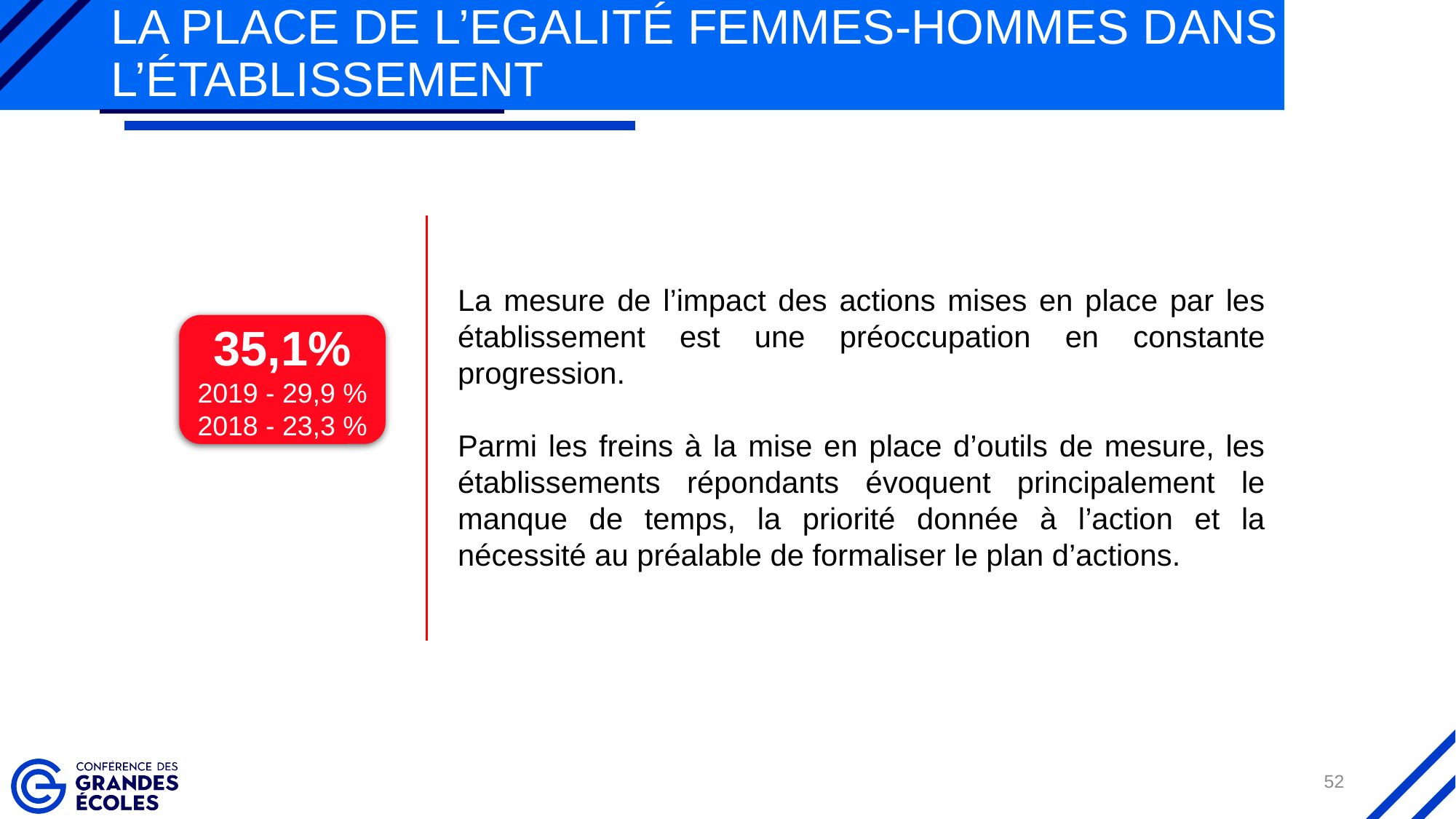

# La place de l’Egalité Femmes-Hommes dans l’établissement
La mesure de l’impact des actions mises en place par les établissement est une préoccupation en constante progression.

Parmi les freins à la mise en place d’outils de mesure, les établissements répondants évoquent principalement le manque de temps, la priorité donnée à l’action et la nécessité au préalable de formaliser le plan d’actions.
35,1%
2019 - 29,9 %
2018 - 23,3 %
52